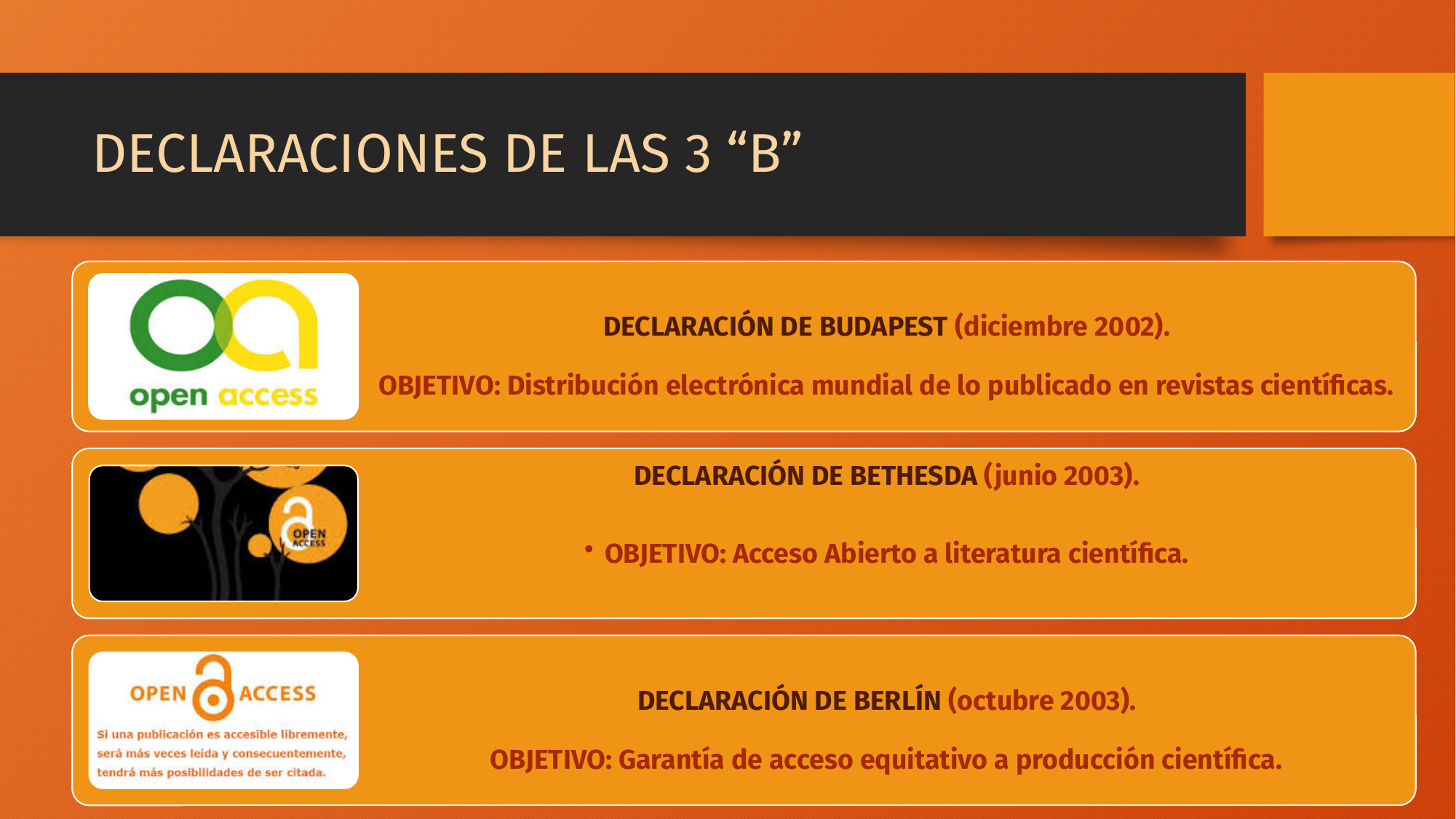

# DECLARACIONES DE LAS 3 “B”
DECLARACIÓN DE BUDAPEST (diciembre 2002).
OBJETIVO: Distribución electrónica mundial de lo publicado en revistas científicas.
DECLARACIÓN DE BETHESDA (junio 2003).

OBJETIVO: Acceso Abierto a literatura científica.
DECLARACIÓN DE BERLÍN (octubre 2003).
OBJETIVO: Garantía de acceso equitativo a producción científica.